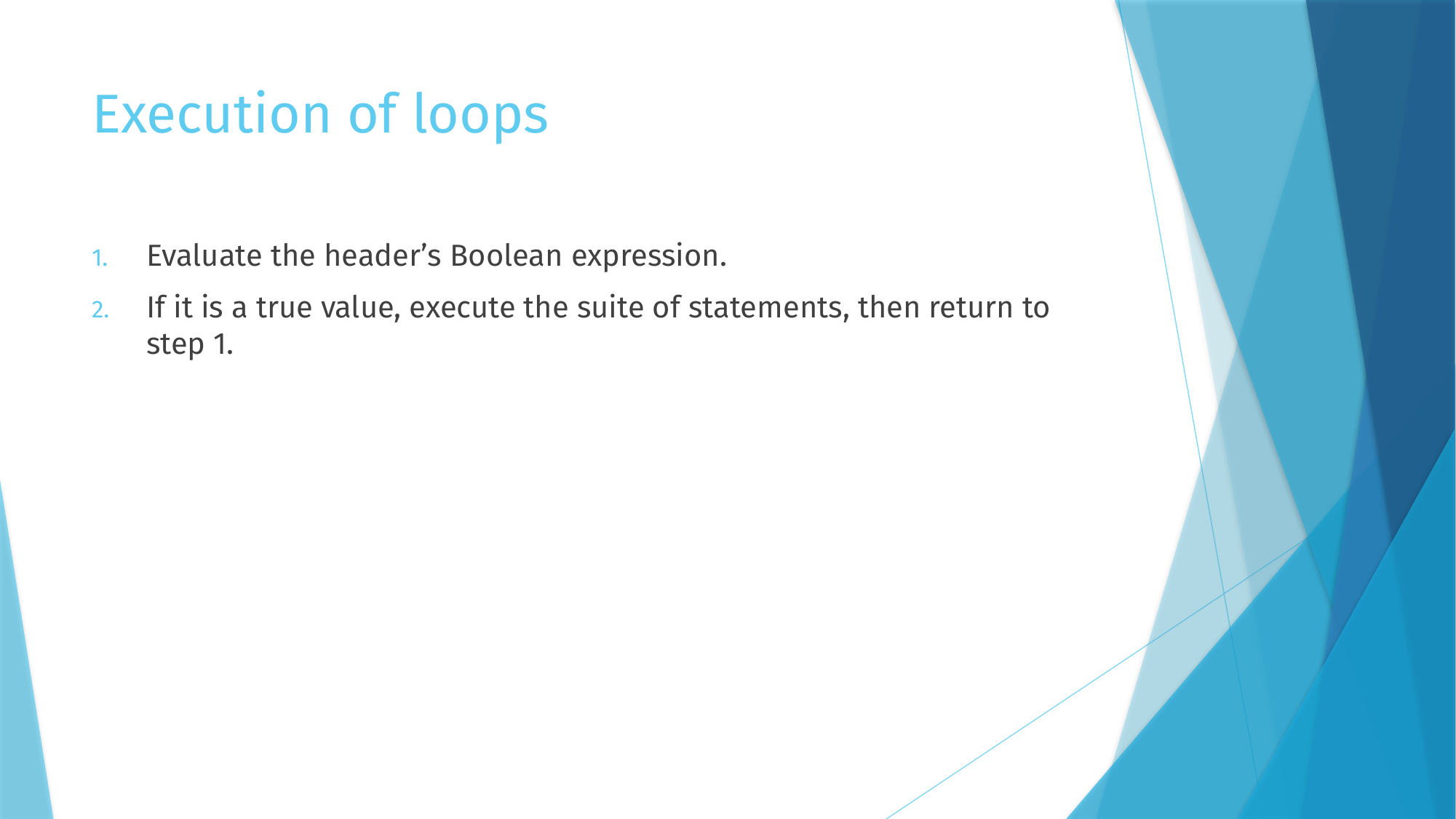

# Execution of loops
Evaluate the header’s Boolean expression.
If it is a true value, execute the suite of statements, then return to step 1.